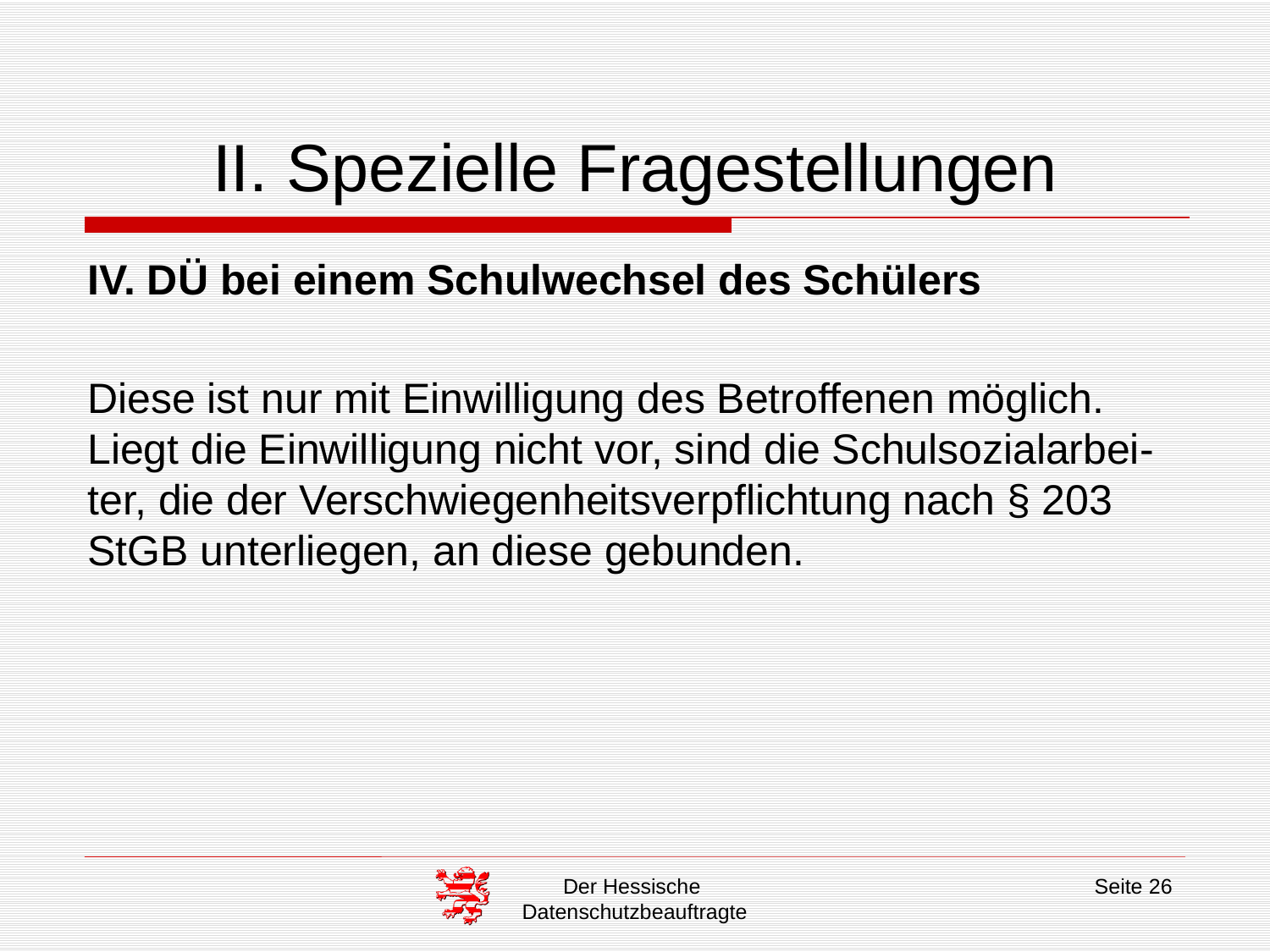

# II. Spezielle Fragestellungen
IV. DÜ bei einem Schulwechsel des Schülers

Diese ist nur mit Einwilligung des Betroffenen möglich. Liegt die Einwilligung nicht vor, sind die Schulsozialarbei- ter, die der Verschwiegenheitsverpflichtung nach § 203 StGB unterliegen, an diese gebunden.

Der Hessische
Datenschutzbeauftragte
Seite 26